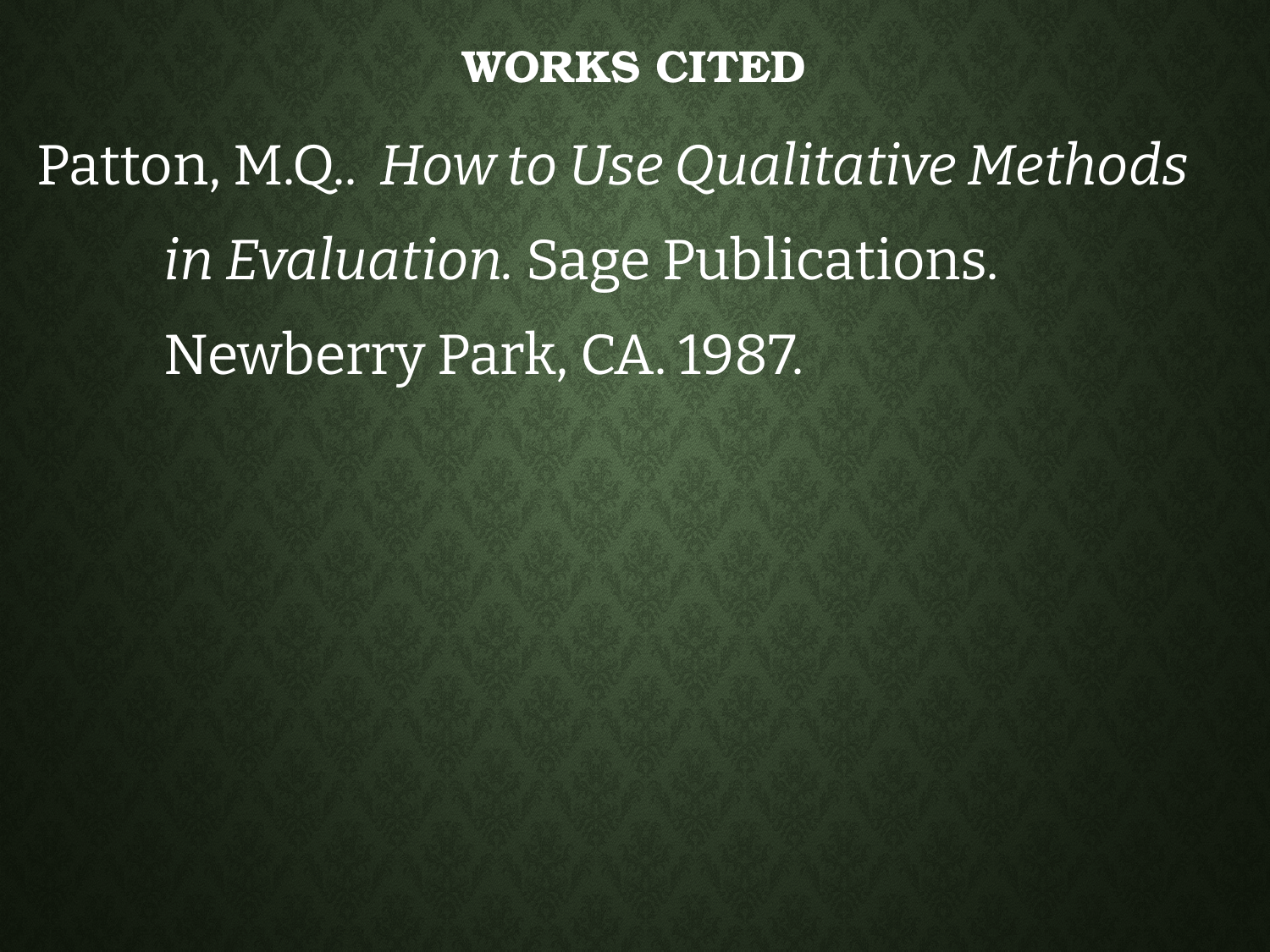

# Works Cited
Patton, M.Q..  How to Use Qualitative Methods
	in Evaluation. Sage Publications.
	Newberry Park, CA. 1987.